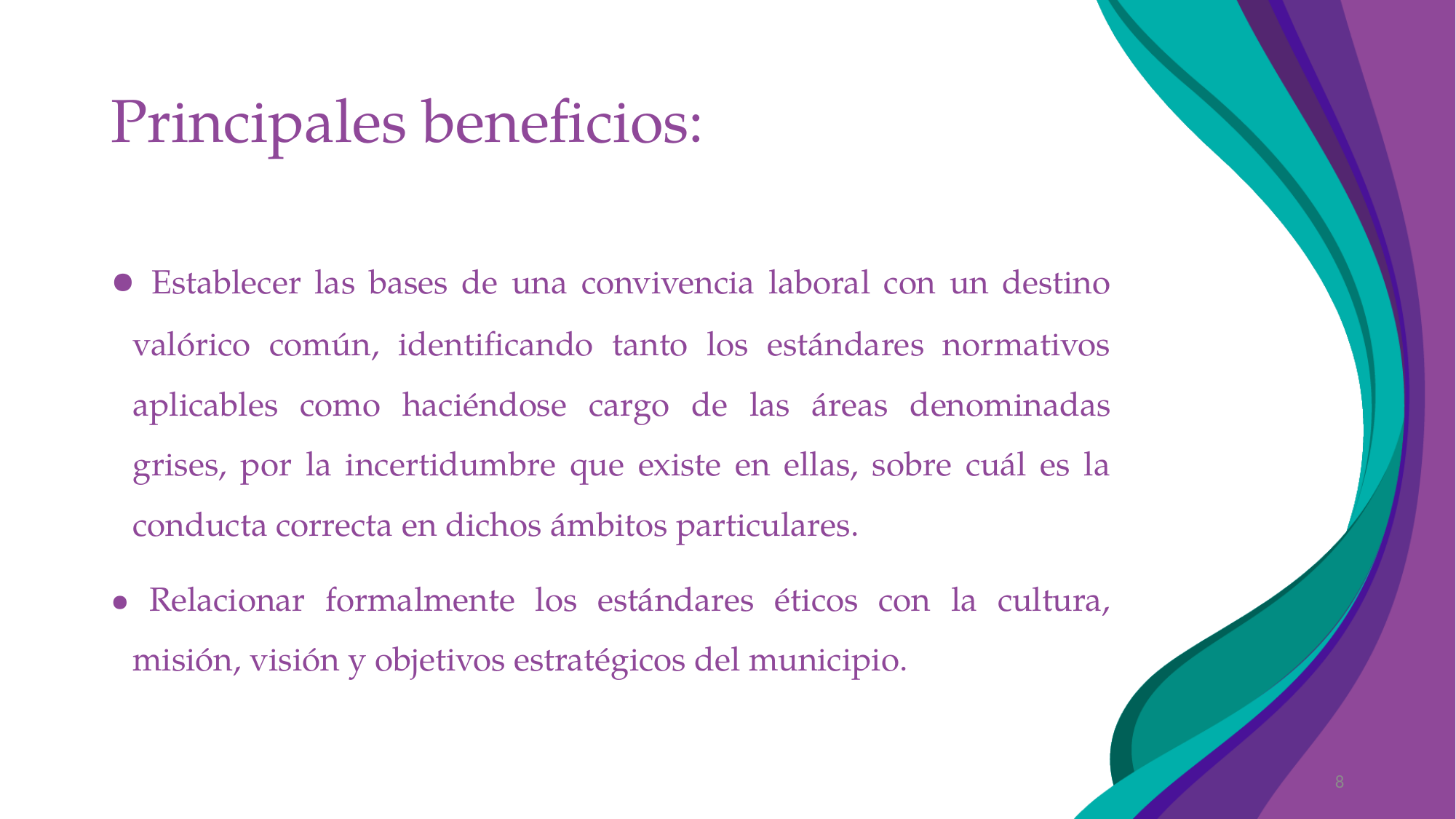

# Principales beneficios:
• Establecer las bases de una convivencia laboral con un destino valórico común, identificando tanto los estándares normativos aplicables como haciéndose cargo de las áreas denominadas grises, por la incertidumbre que existe en ellas, sobre cuál es la conducta correcta en dichos ámbitos particulares.
• Relacionar formalmente los estándares éticos con la cultura, misión, visión y objetivos estratégicos del municipio.
8